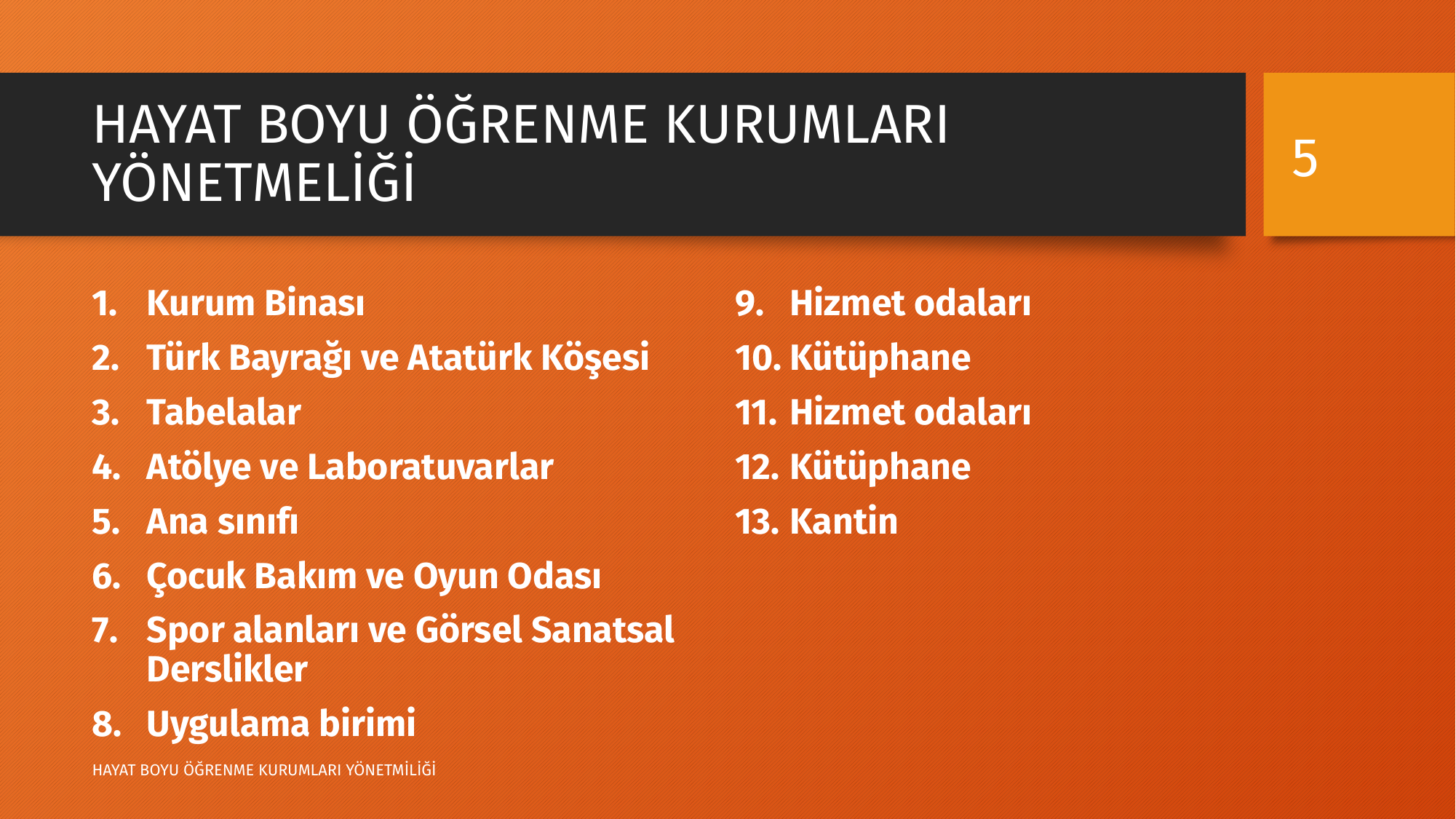

5
# HAYAT BOYU ÖĞRENME KURUMLARI YÖNETMELİĞİ
Kurum Binası
Türk Bayrağı ve Atatürk Köşesi
Tabelalar
Atölye ve Laboratuvarlar
Ana sınıfı
Çocuk Bakım ve Oyun Odası
Spor alanları ve Görsel Sanatsal Derslikler
Uygulama birimi
Hizmet odaları
Kütüphane
Hizmet odaları
Kütüphane
Kantin

HAYAT BOYU ÖĞRENME KURUMLARI YÖNETMİLİĞİ